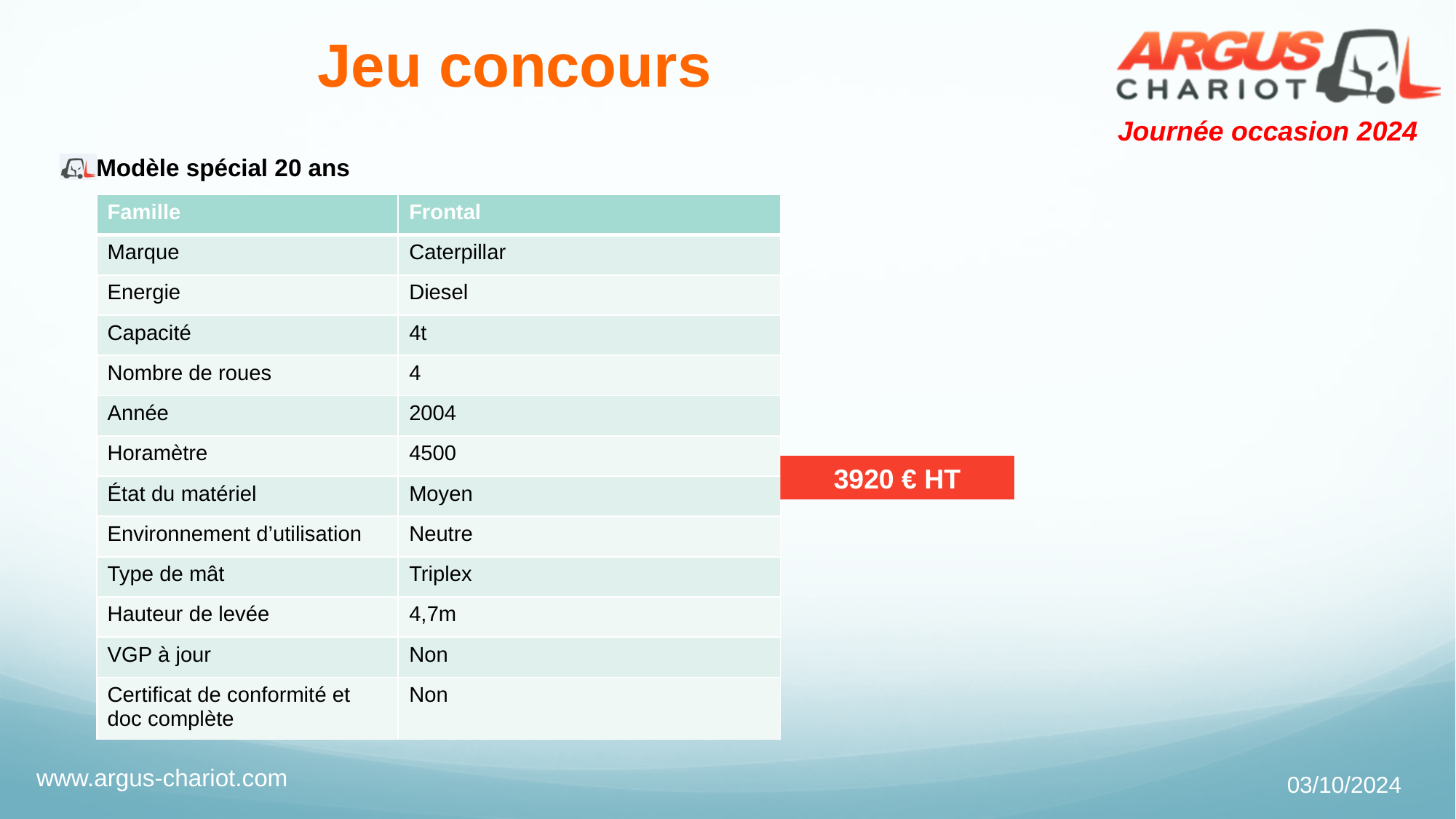

# Jeu concours
Modèle spécial 20 ans
| Famille | Frontal |
| --- | --- |
| Marque | Caterpillar |
| Energie | Diesel |
| Capacité | 4t |
| Nombre de roues | 4 |
| Année | 2004 |
| Horamètre | 4500 |
| État du matériel | Moyen |
| Environnement d’utilisation | Neutre |
| Type de mât | Triplex |
| Hauteur de levée | 4,7m |
| VGP à jour | Non |
| Certificat de conformité et doc complète | Non |
3920 € HT